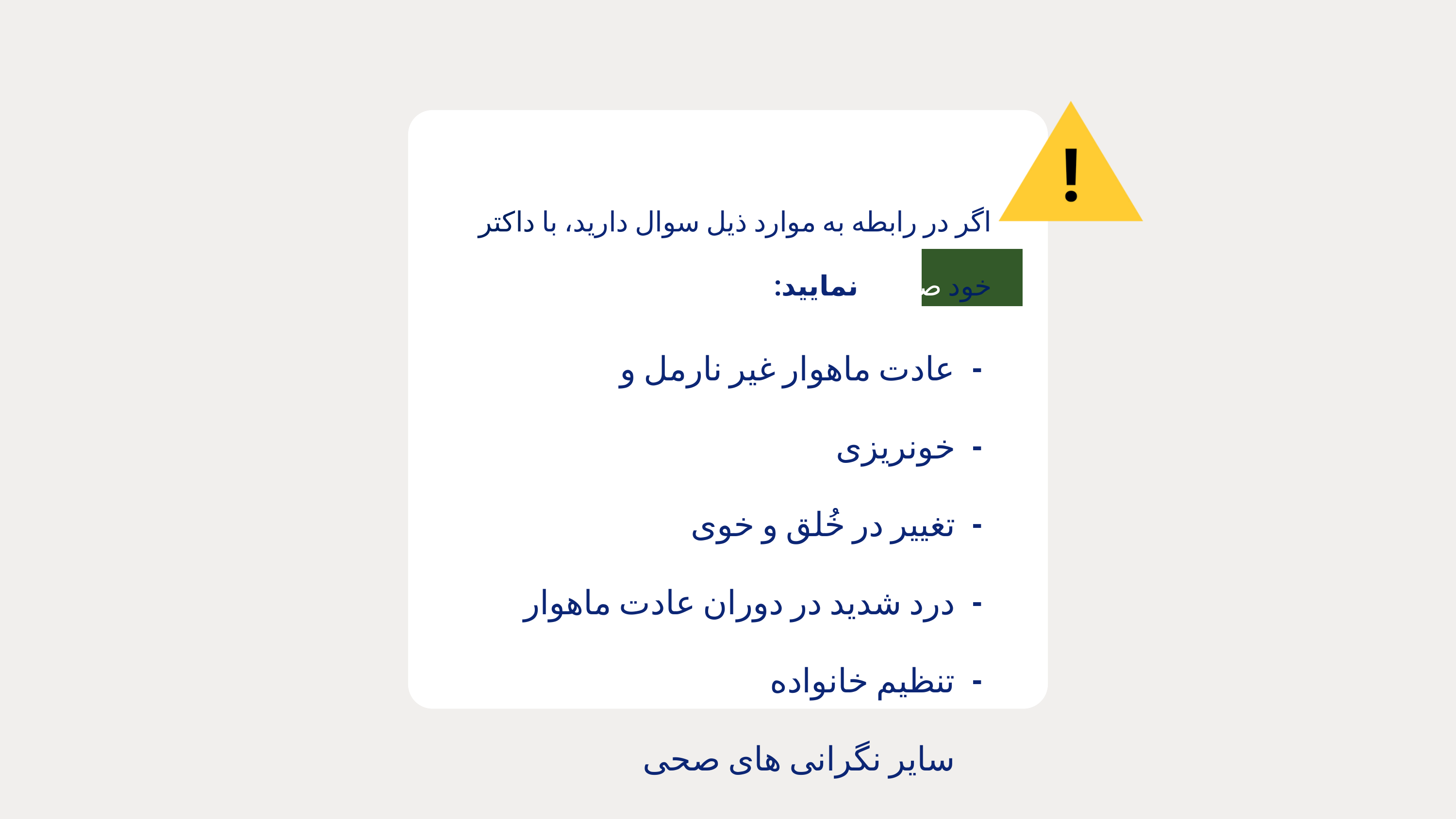

اگر در رابطه به موارد ذیل سوال دارید، با داکتر خود صحبت نمایید:

عادت ماهوار غیر نارمل و خونریزی
تغییر در خُلق و خوی
درد شدید در دوران عادت ماهوار
تنظیم خانواده
سایر نگرانی های صحی
-
-
-
-
-